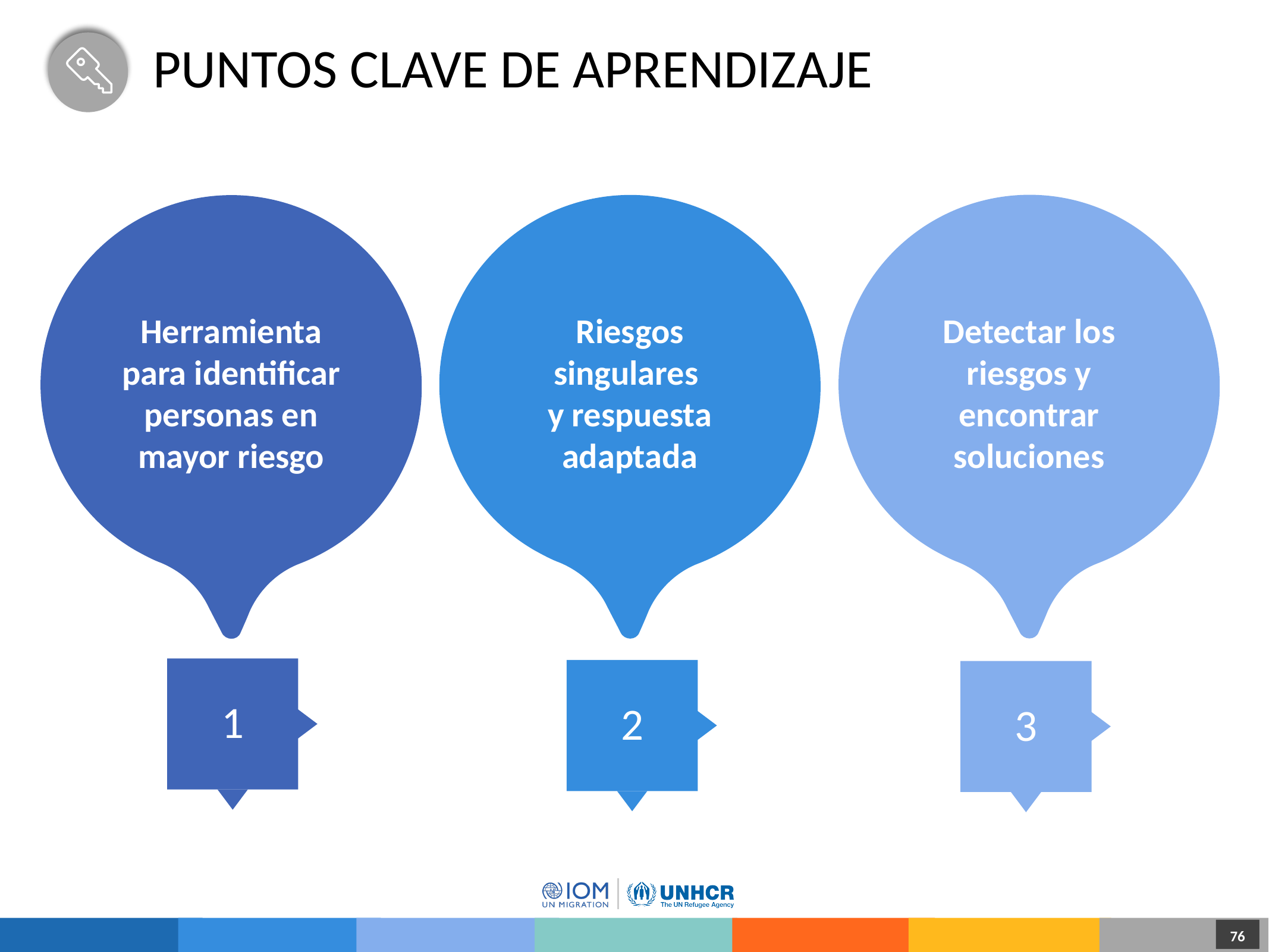

# Puntos clave de aprendizaje

Detectar los riesgos y encontrar soluciones
3

Riesgos singulares
y respuesta adaptada
2

Herramienta para identificar personas en mayor riesgo
1

76